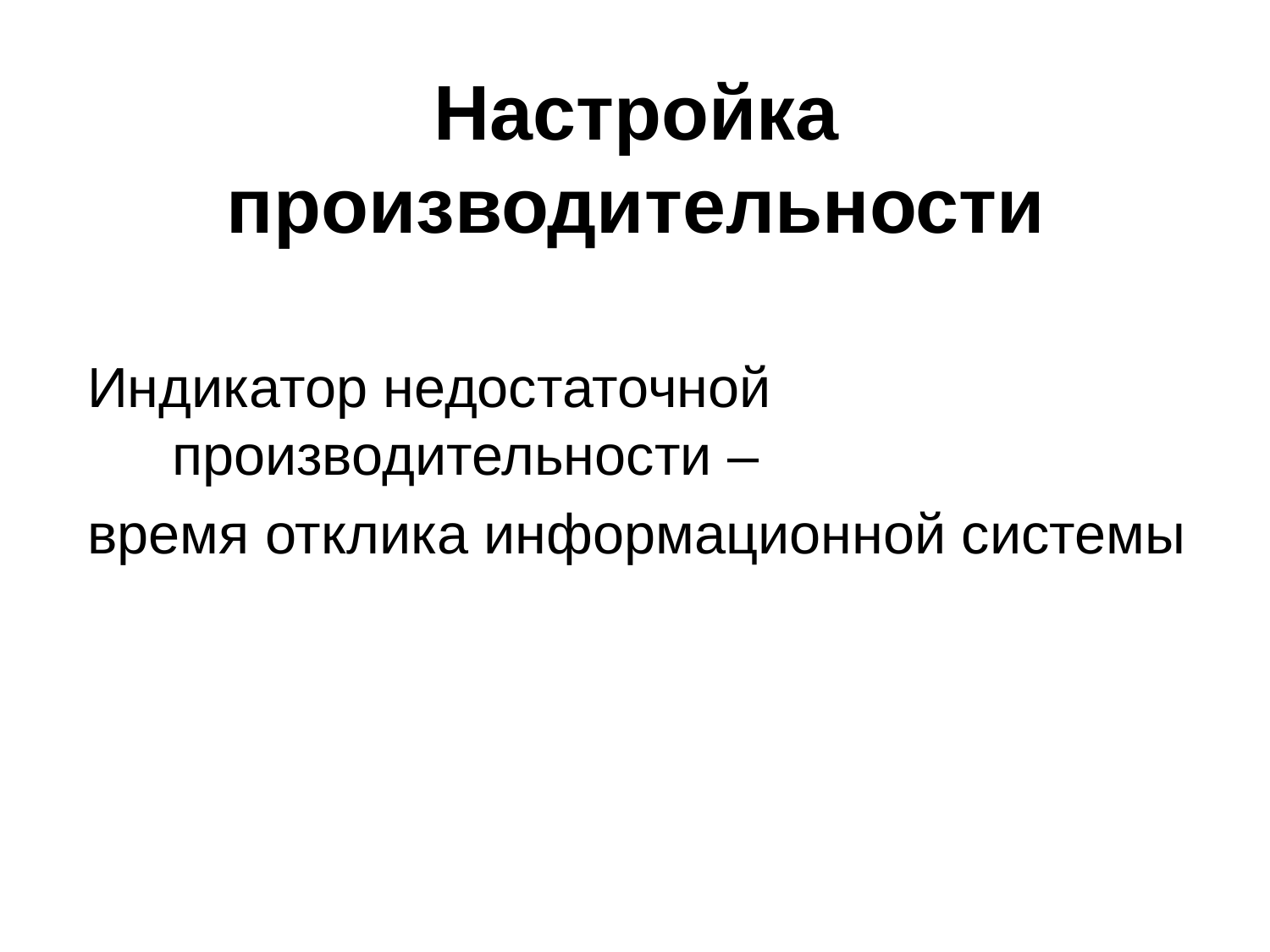

# Настройка производительности

Индикатор недостаточной производительности –
время отклика информационной системы